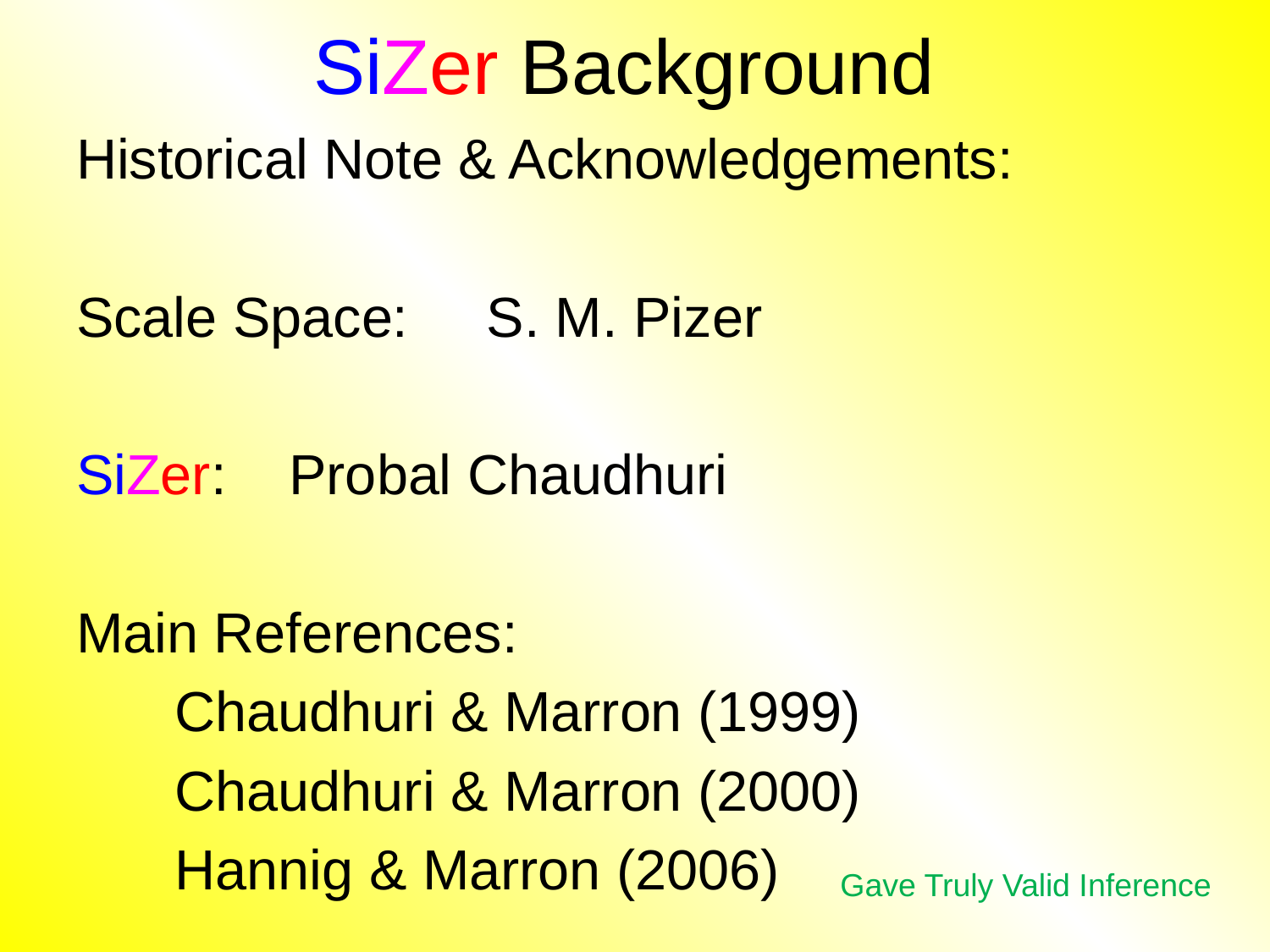

# SiZer Background
Historical Note & Acknowledgements:

Scale Space:     S. M. Pizer

SiZer:    Probal Chaudhuri

Main References:
	Chaudhuri & Marron (1999)
	Chaudhuri & Marron (2000)
	Hannig & Marron (2006)

Gave Truly Valid Inference